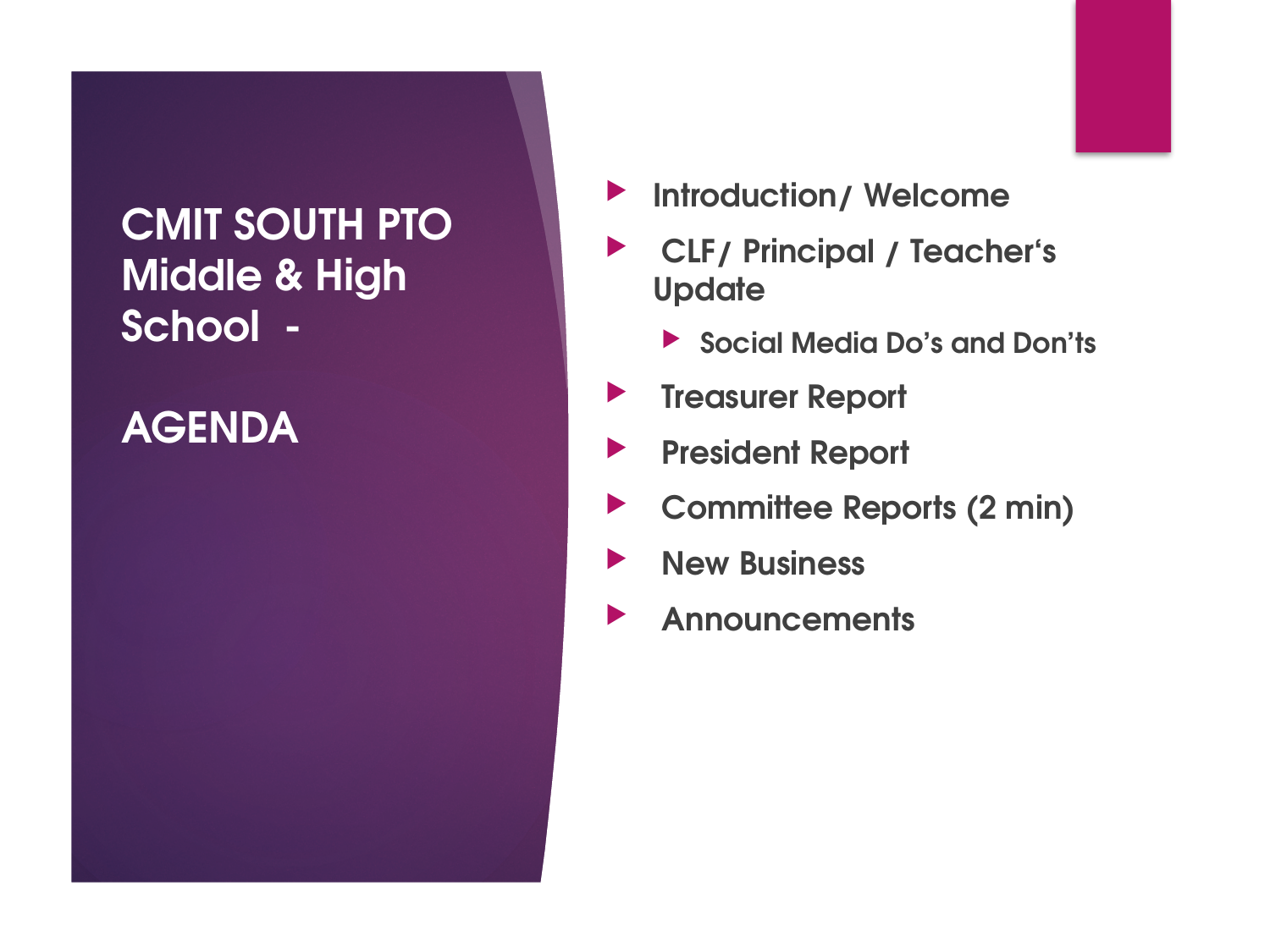

Introduction/ Welcome
 CLF/ Principal / Teacher‘s Update
Social Media Do’s and Don’ts
 Treasurer Report
 President Report
 Committee Reports (2 min)
 New Business
 Announcements

# CMIT SOUTH PTO Middle & High School  - AGENDA